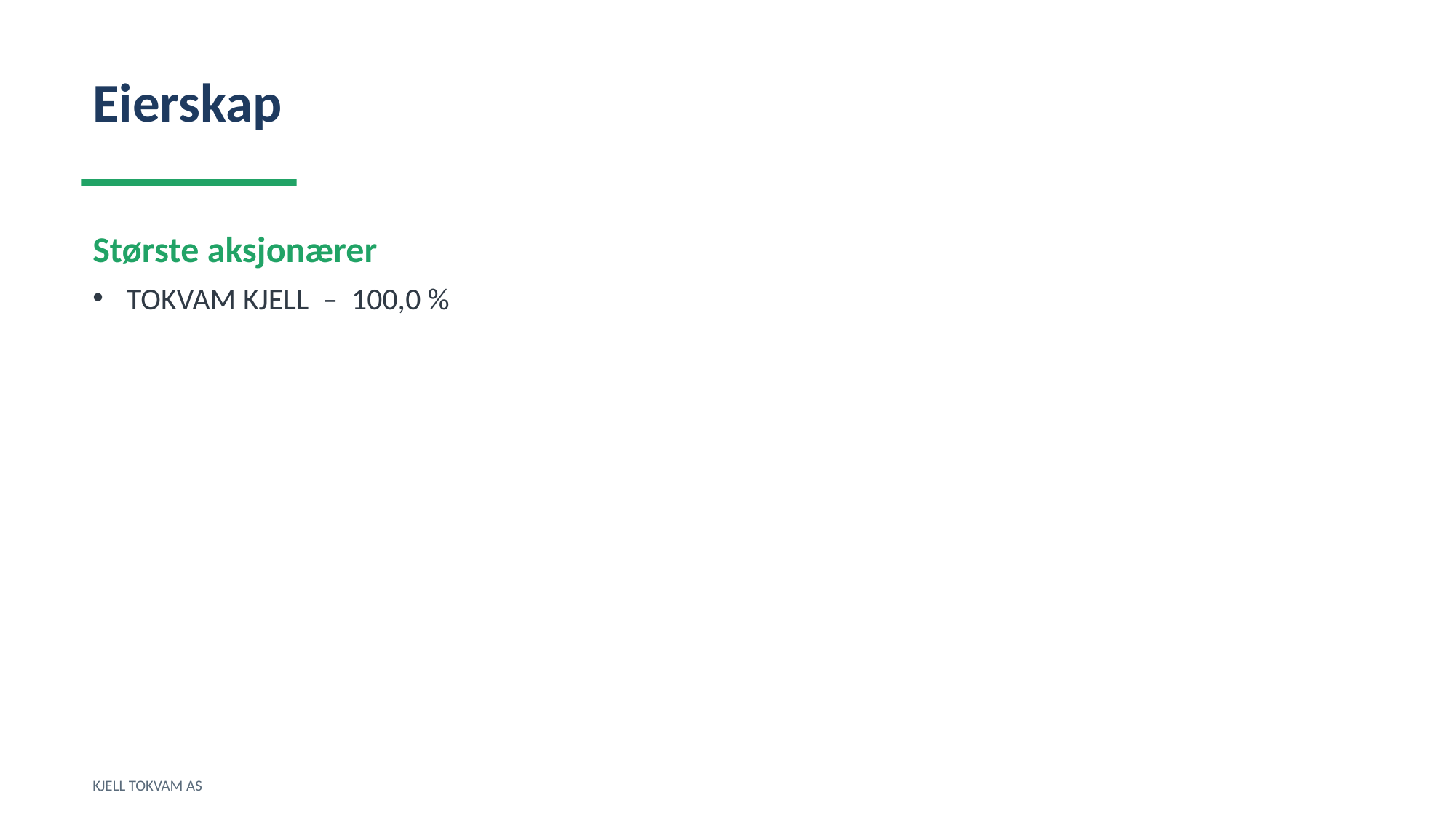

Eierskap

Største aksjonærer
TOKVAM KJELL  –  100,0 %
KJELL TOKVAM AS